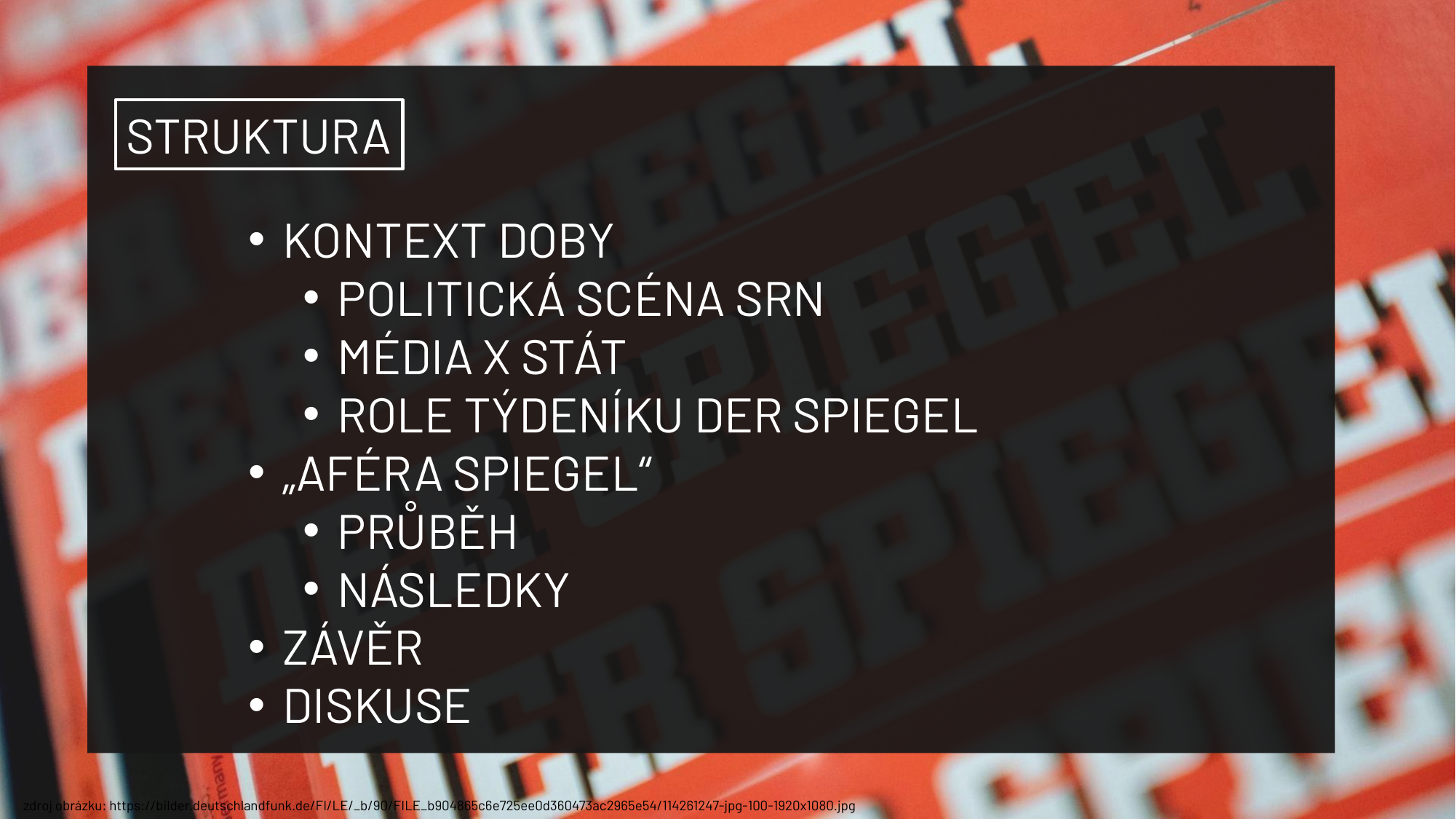

STRUKTURA
KONTEXT DOBY
POLITICKÁ SCÉNA SRN
MÉDIA X STÁT
ROLE TÝDENÍKU DER SPIEGEL
„AFÉRA SPIEGEL“
PRŮBĚH
NÁSLEDKY
ZÁVĚR
DISKUSE
zdroj obrázku: https://bilder.deutschlandfunk.de/FI/LE/_b/90/FILE_b904865c6e725ee0d360473ac2965e54/114261247-jpg-100-1920x1080.jpg